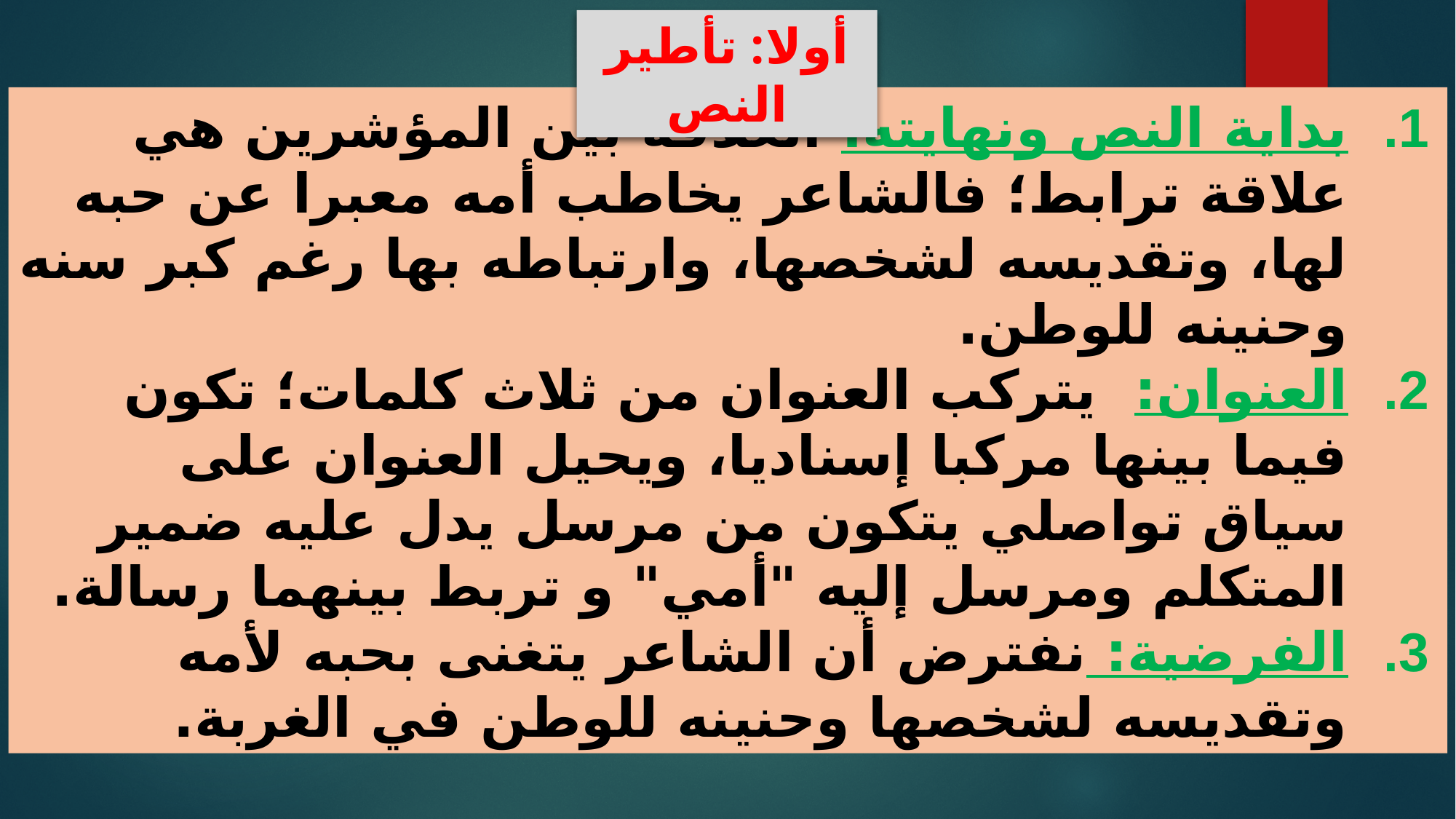

أولا: تأطير النص
بداية النص ونهايته: العلاقة بين المؤشرين هي علاقة ترابط؛ فالشاعر يخاطب أمه معبرا عن حبه لها، وتقديسه لشخصها، وارتباطه بها رغم كبر سنه وحنينه للوطن.
العنوان:  يتركب العنوان من ثلاث كلمات؛ تكون فيما بينها مركبا إسناديا، ويحيل العنوان على سياق تواصلي يتكون من مرسل يدل عليه ضمير المتكلم ومرسل إليه "أمي" و تربط بينهما رسالة.
الفرضية: نفترض أن الشاعر يتغنى بحبه لأمه وتقديسه لشخصها وحنينه للوطن في الغربة.